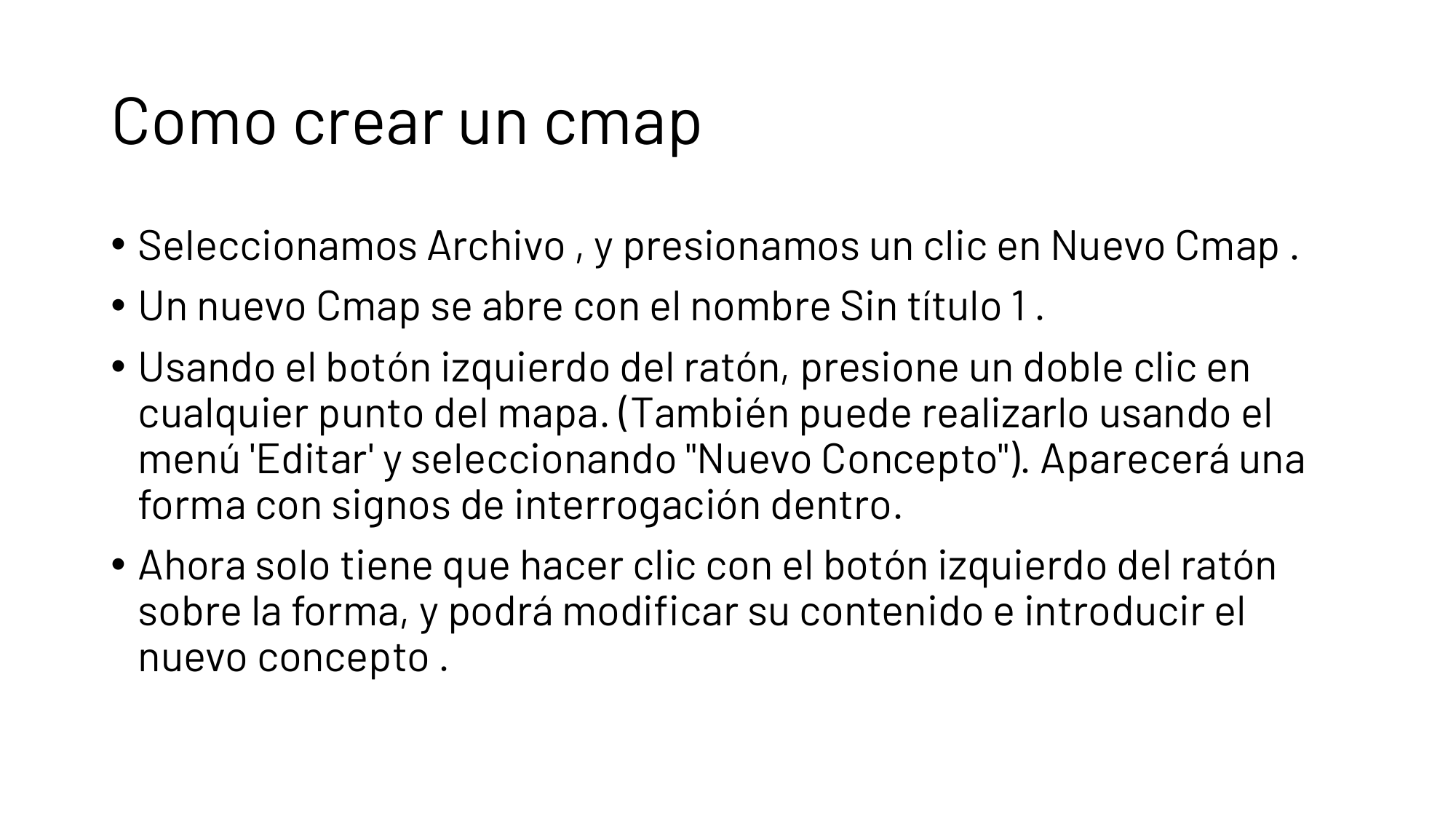

# Como crear un cmap
Seleccionamos Archivo , y presionamos un clic en Nuevo Cmap .
Un nuevo Cmap se abre con el nombre Sin título 1 .
Usando el botón izquierdo del ratón, presione un doble clic en cualquier punto del mapa. (También puede realizarlo usando el menú 'Editar' y seleccionando "Nuevo Concepto"). Aparecerá una forma con signos de interrogación dentro.
Ahora solo tiene que hacer clic con el botón izquierdo del ratón sobre la forma, y ​​podrá modificar su contenido e introducir el nuevo concepto .